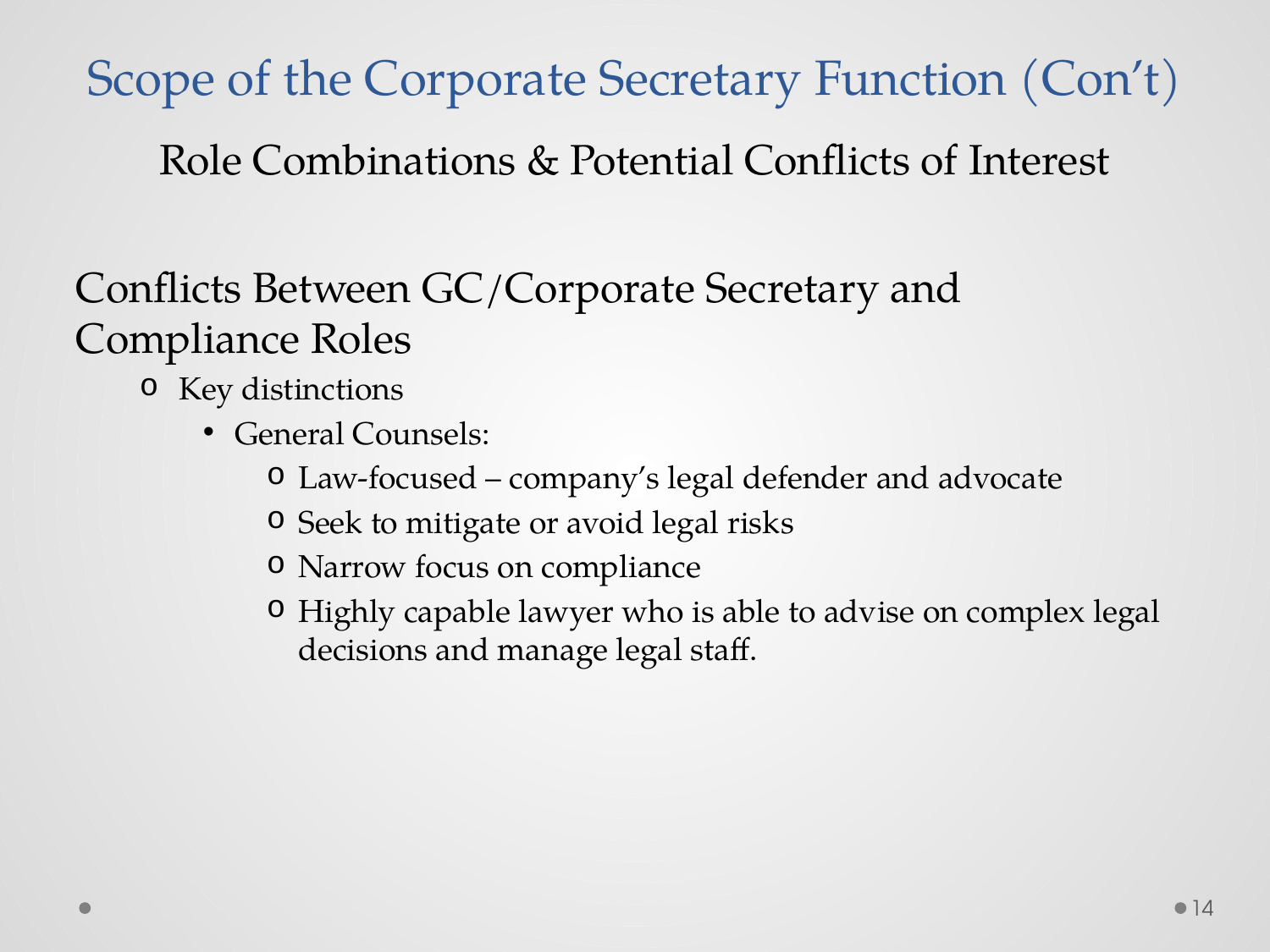

# Scope of the Corporate Secretary Function (Con’t)
Role Combinations & Potential Conflicts of Interest
Conflicts Between GC/Corporate Secretary and Compliance Roles
Key distinctions
General Counsels:
Law-focused – company’s legal defender and advocate
Seek to mitigate or avoid legal risks
Narrow focus on compliance
Highly capable lawyer who is able to advise on complex legal decisions and manage legal staff.

14